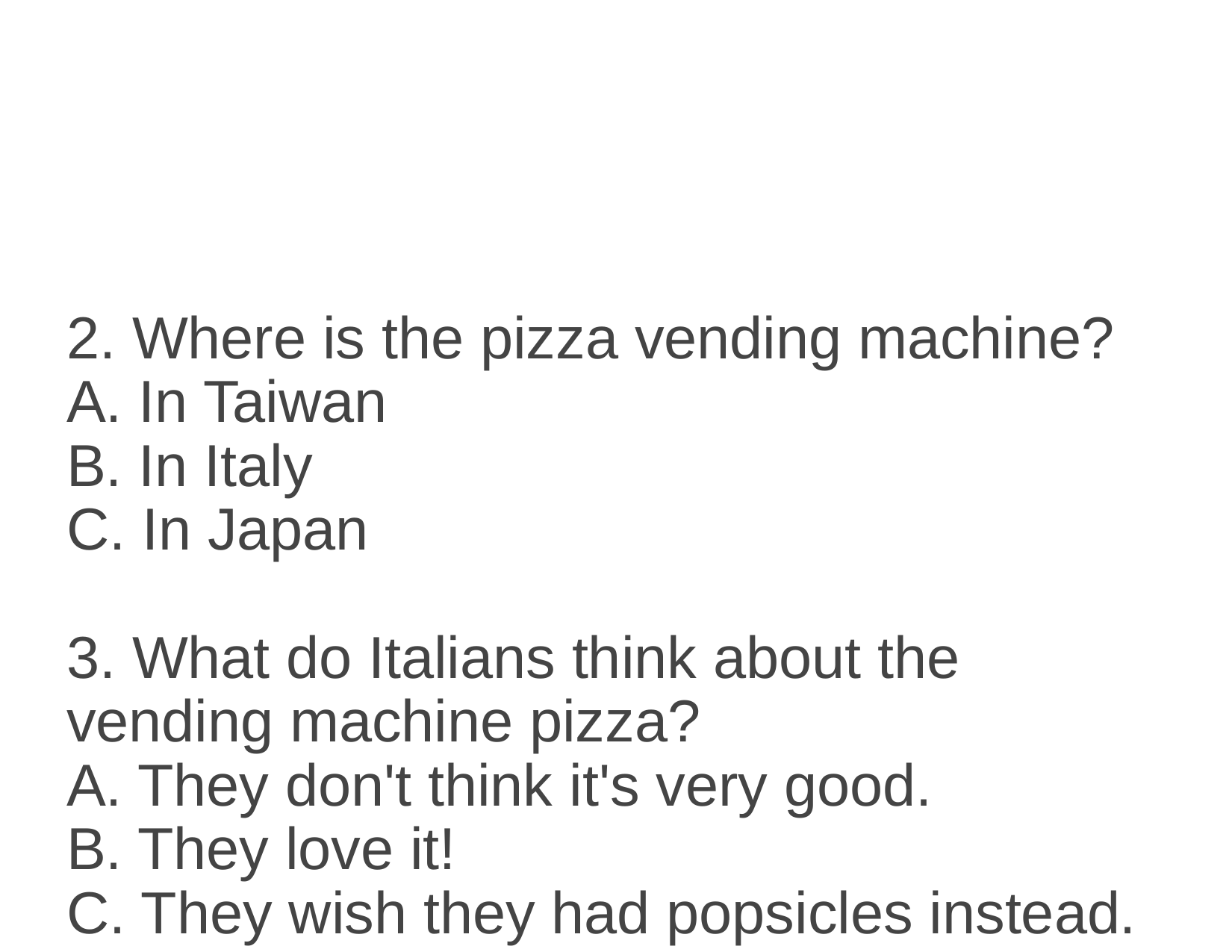

# 2. Where is the pizza vending machine? A. In Taiwan B. In Italy C. In Japan 3. What do Italians think about the vending machine pizza? A. They don't think it's very good. B. They love it! C. They wish they had popsicles instead.